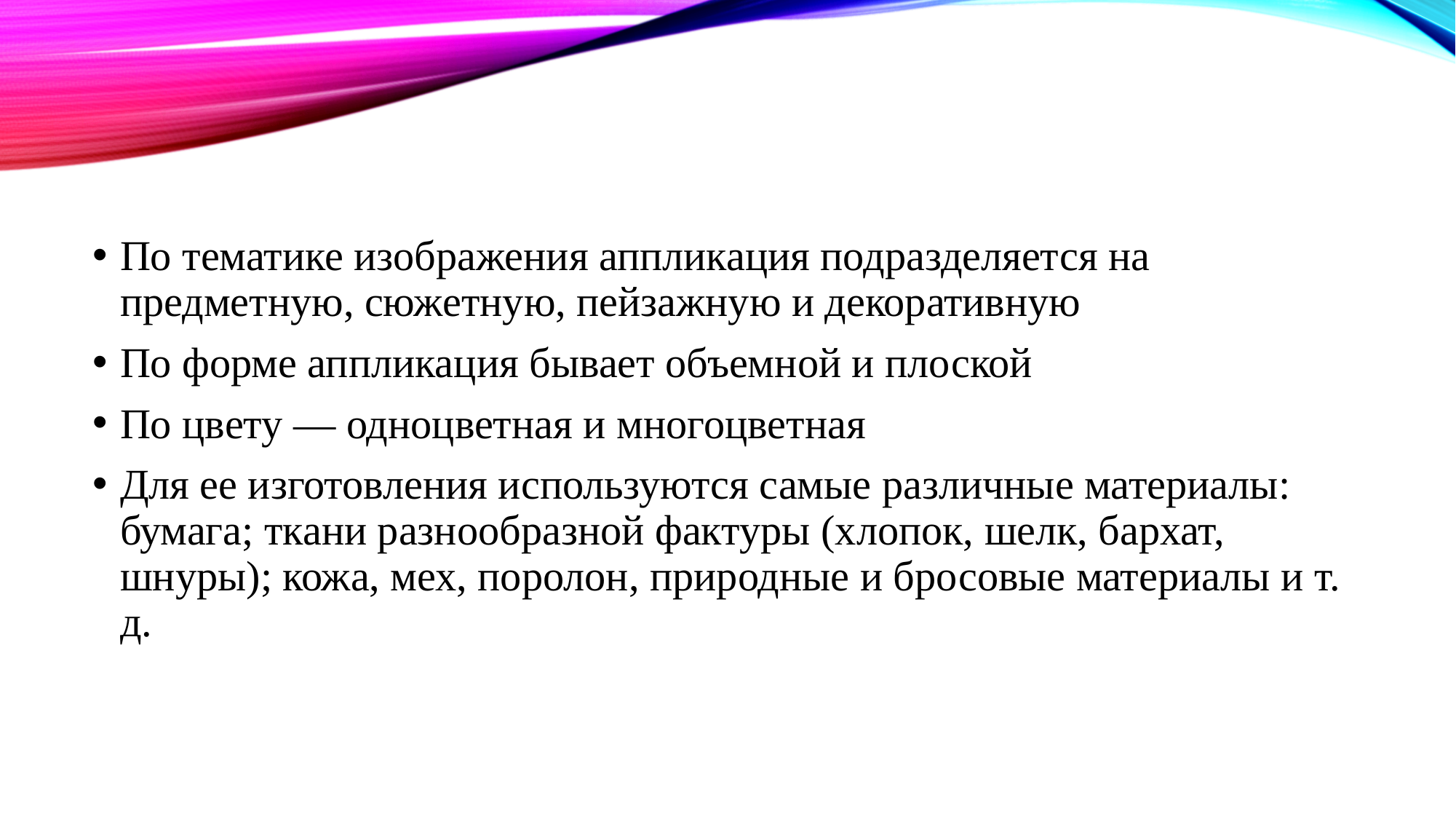

#
По тематике изображения аппликация подразделяется на предметную, сюжетную, пейзажную и декоративную
По форме аппликация бывает объемной и плоской
По цвету — одноцветная и многоцветная
Для ее изготовления используются самые различные материалы: бумага; ткани разнообразной фактуры (хлопок, шелк, бархат, шнуры); кожа, мех, поролон, природные и бросовые материалы и т. д.